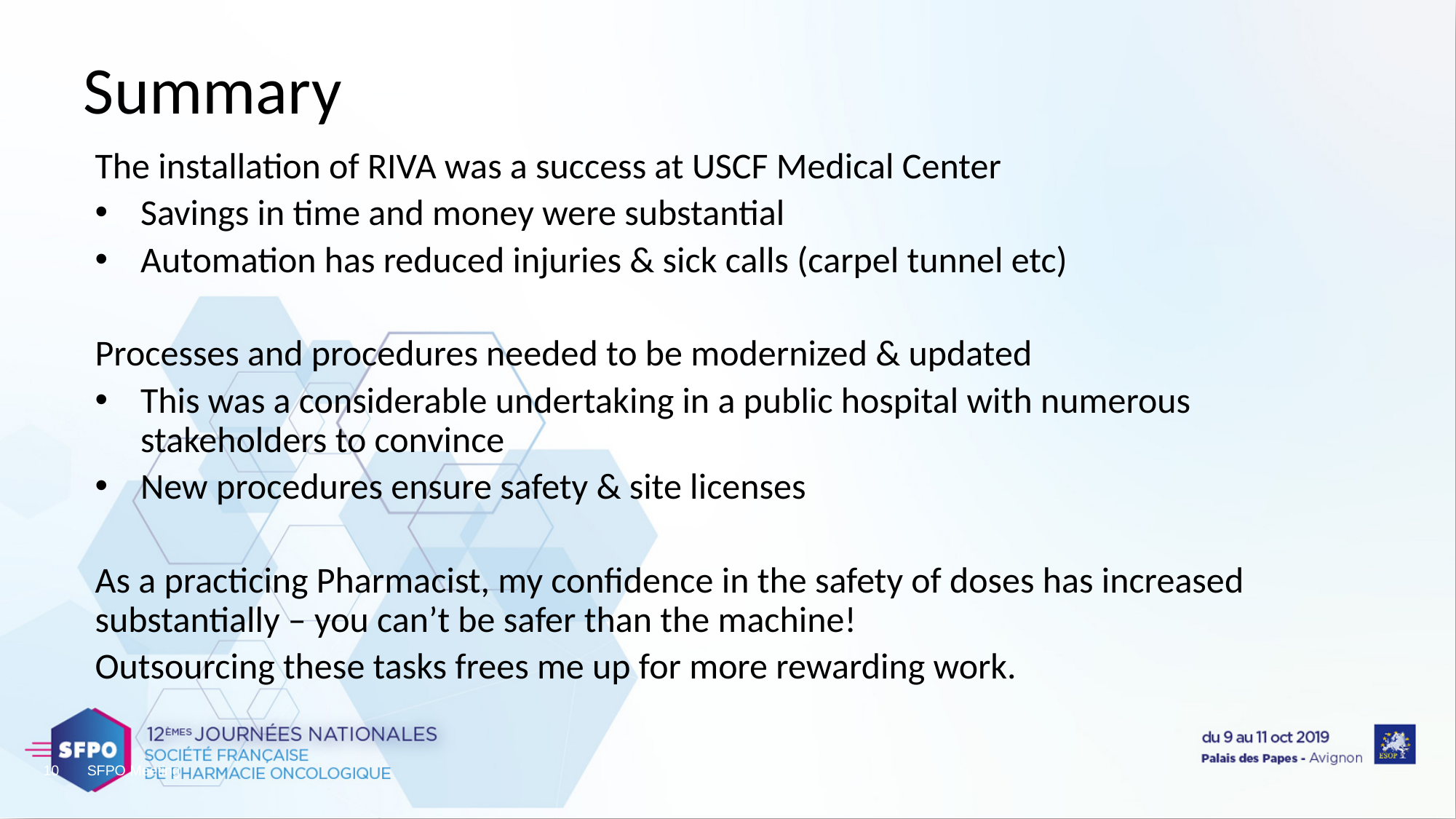

# Summary
The installation of RIVA was a success at USCF Medical Center
Savings in time and money were substantial
Automation has reduced injuries & sick calls (carpel tunnel etc)

Processes and procedures needed to be modernized & updated
This was a considerable undertaking in a public hospital with numerous stakeholders to convince
New procedures ensure safety & site licenses

As a practicing Pharmacist, my confidence in the safety of doses has increased substantially – you can’t be safer than the machine!
Outsourcing these tasks frees me up for more rewarding work.

10
SFPO Meeting